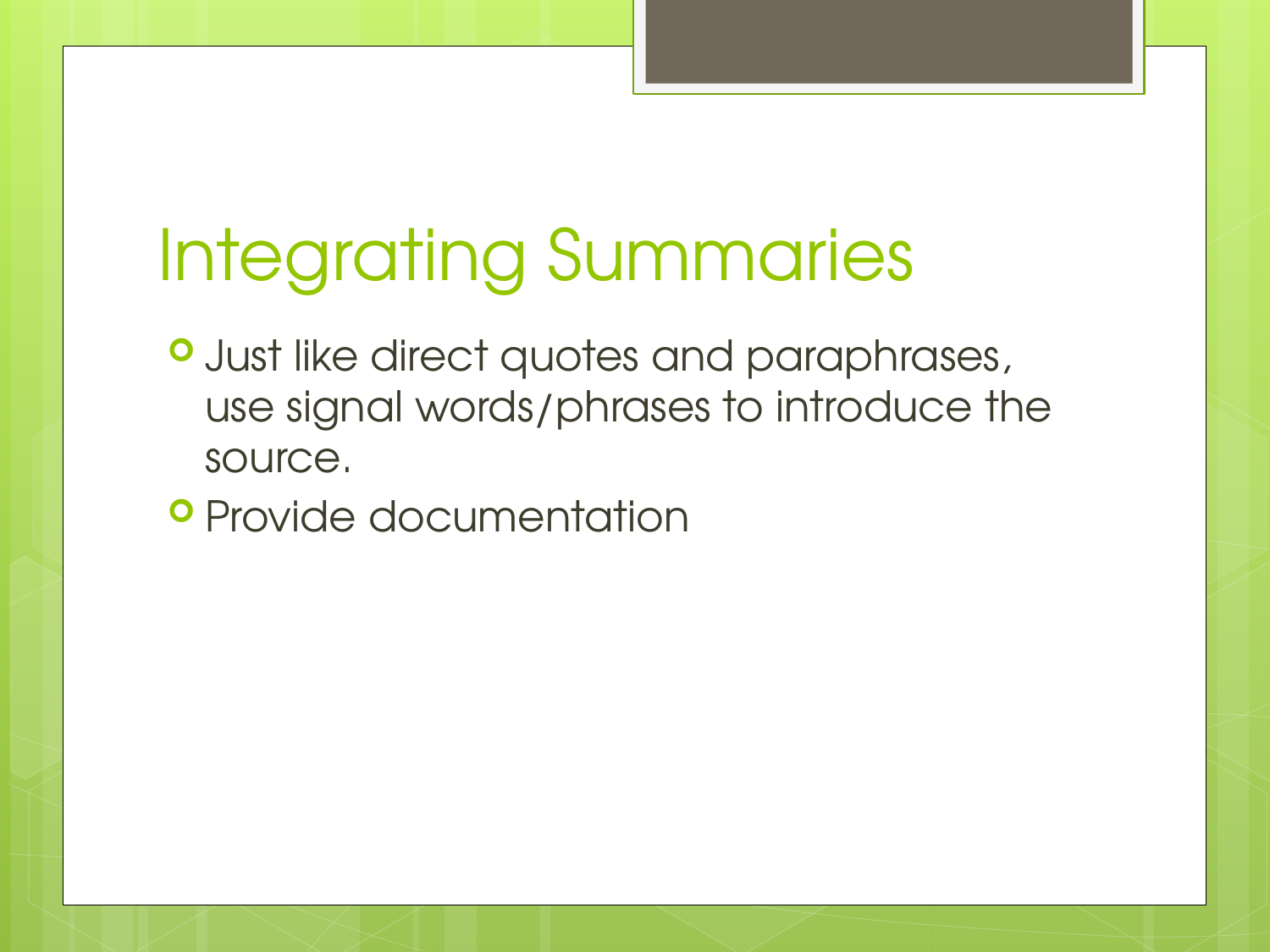

# Integrating Summaries
Just like direct quotes and paraphrases, use signal words/phrases to introduce the source.
Provide documentation